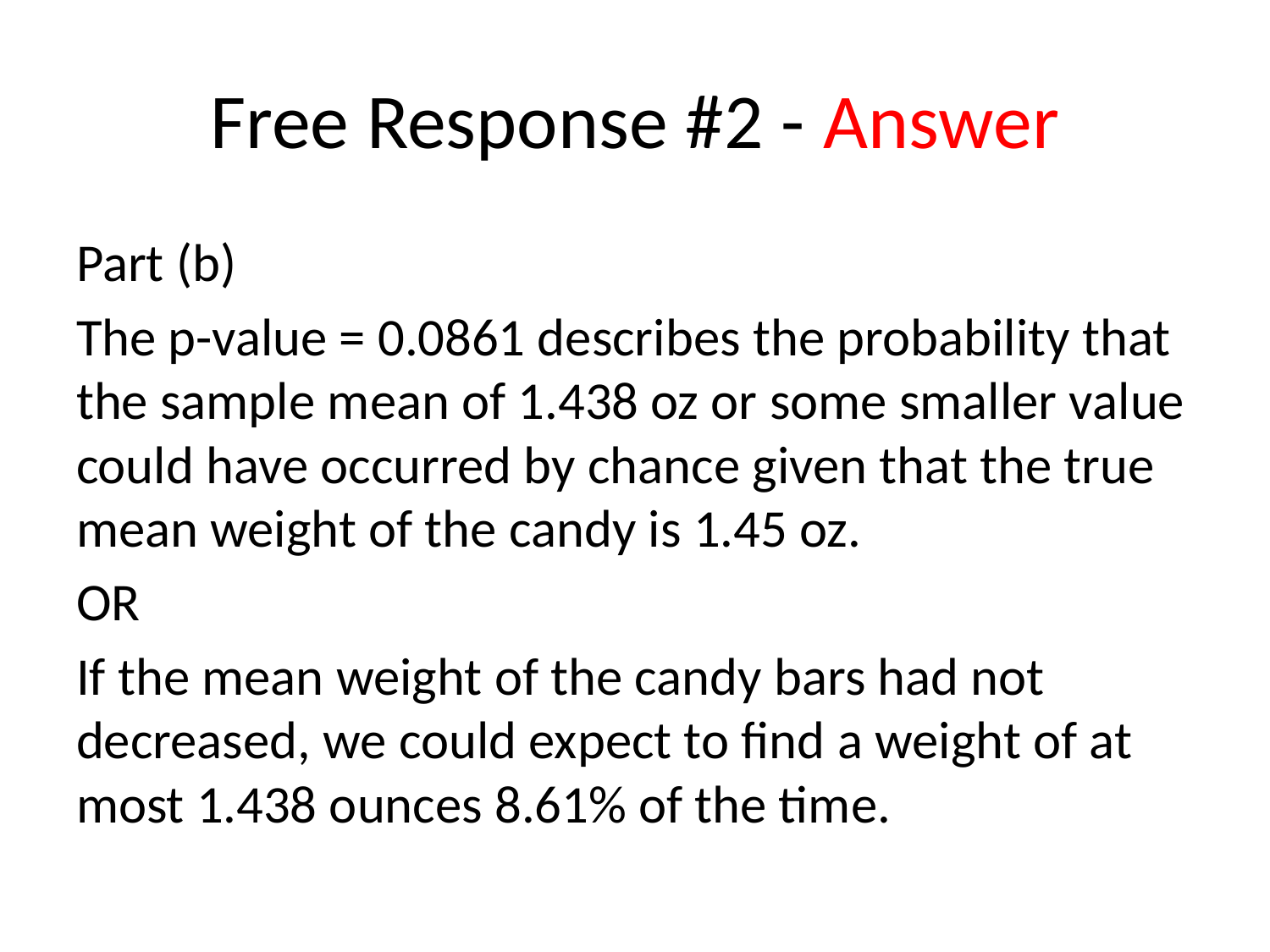

# Free Response #2 - Answer
Part (b)
The p-value = 0.0861 describes the probability that the sample mean of 1.438 oz or some smaller value could have occurred by chance given that the true mean weight of the candy is 1.45 oz.
OR
If the mean weight of the candy bars had not decreased, we could expect to find a weight of at most 1.438 ounces 8.61% of the time.